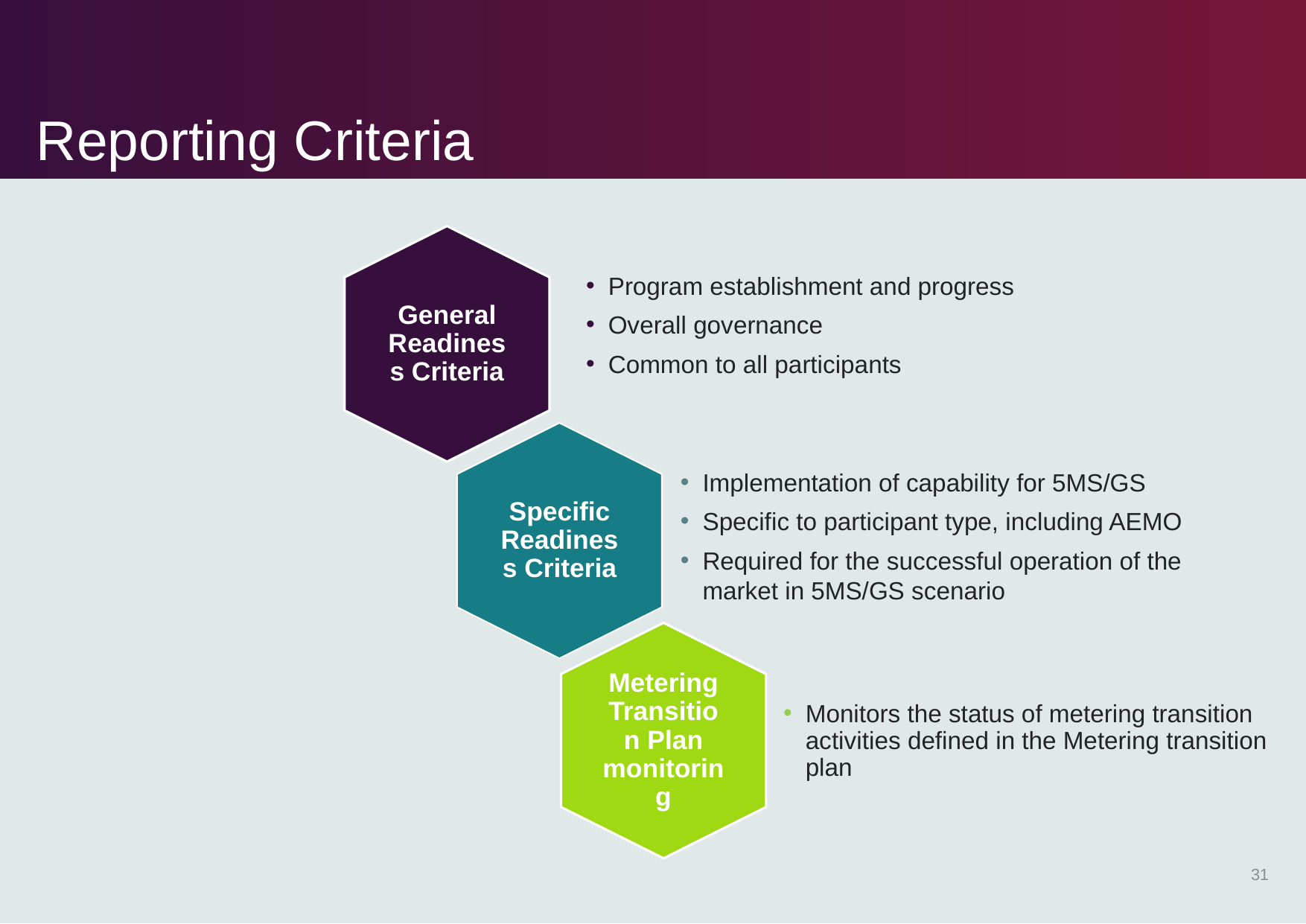

# Reporting Criteria
General Readiness Criteria

Specific Readiness Criteria

Metering Transition Plan monitoring

Program establishment and progress
Overall governance
Common to all participants
Implementation of capability for 5MS/GS
Specific to participant type, including AEMO
Required for the successful operation of the market in 5MS/GS scenario

Monitors the status of metering transition activities defined in the Metering transition plan
31